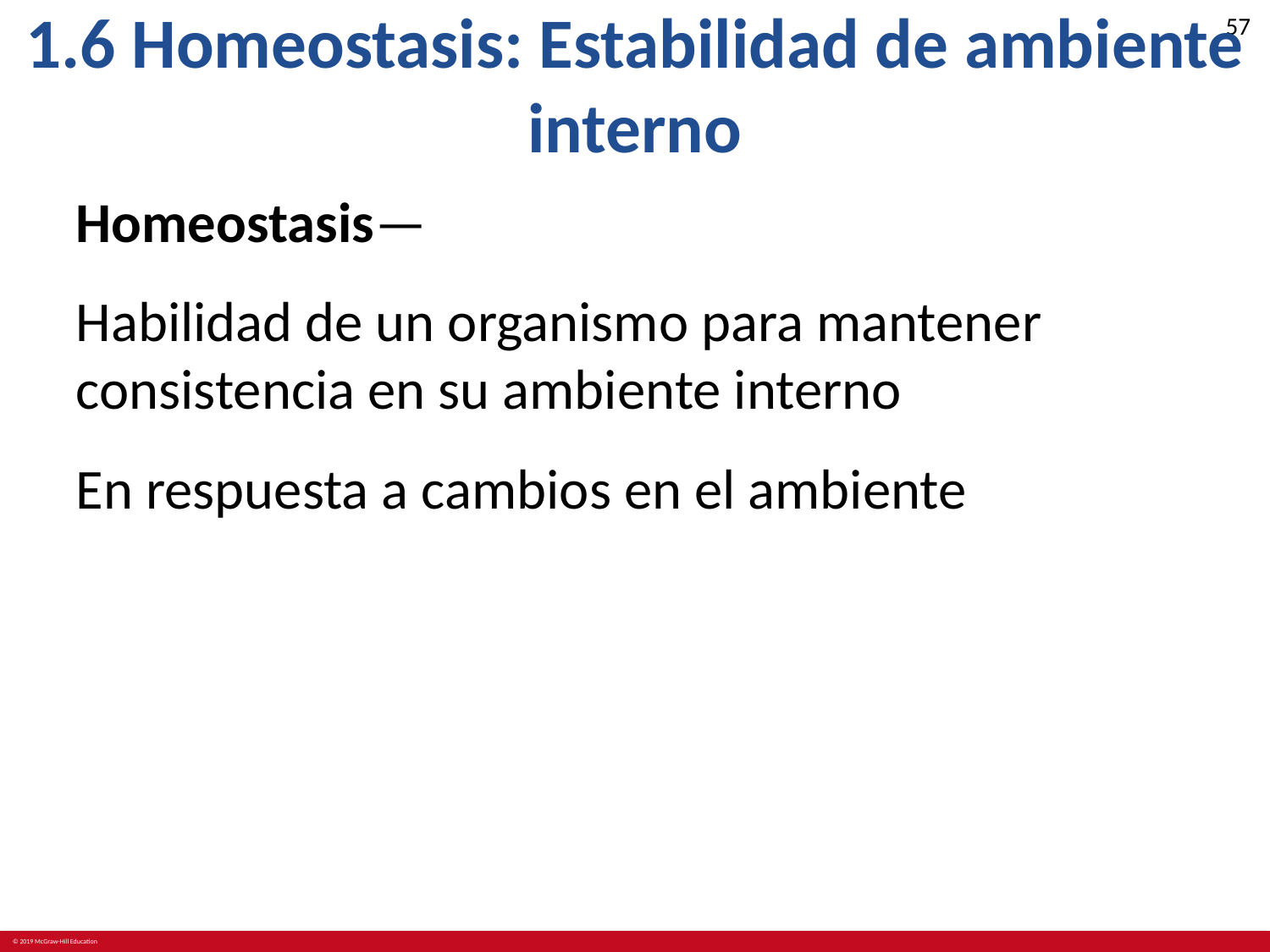

# 1.6 Homeostasis: Estabilidad de ambiente interno
Homeostasis—
Habilidad de un organismo para mantener consistencia en su ambiente interno
En respuesta a cambios en el ambiente